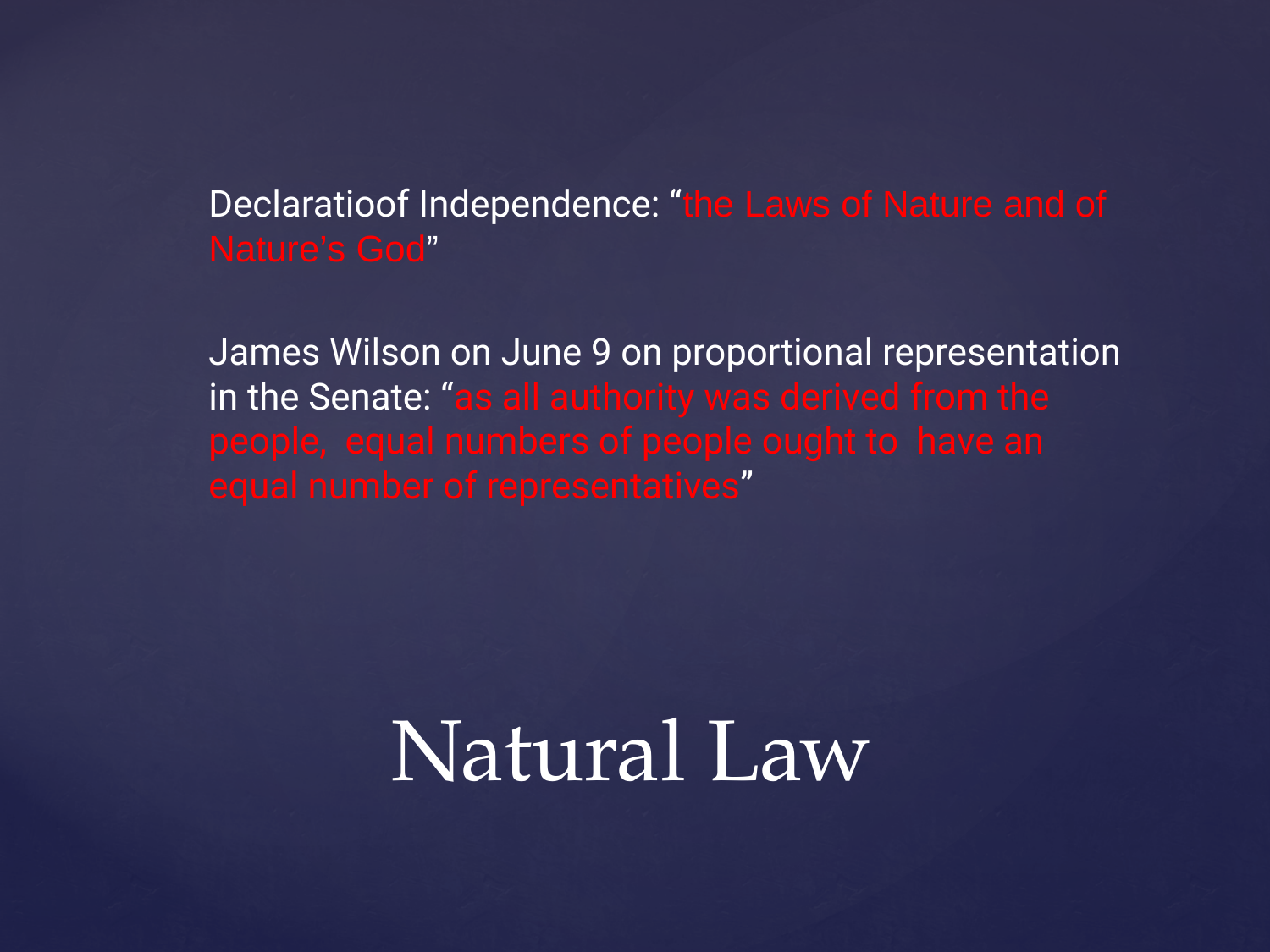

Declaratioof Independence: “the Laws of Nature and of Nature’s God”

James Wilson on June 9 on proportional representation in the Senate: “as all authority was derived from the people,  equal numbers of people ought to  have an equal number of representatives”
# Natural Law